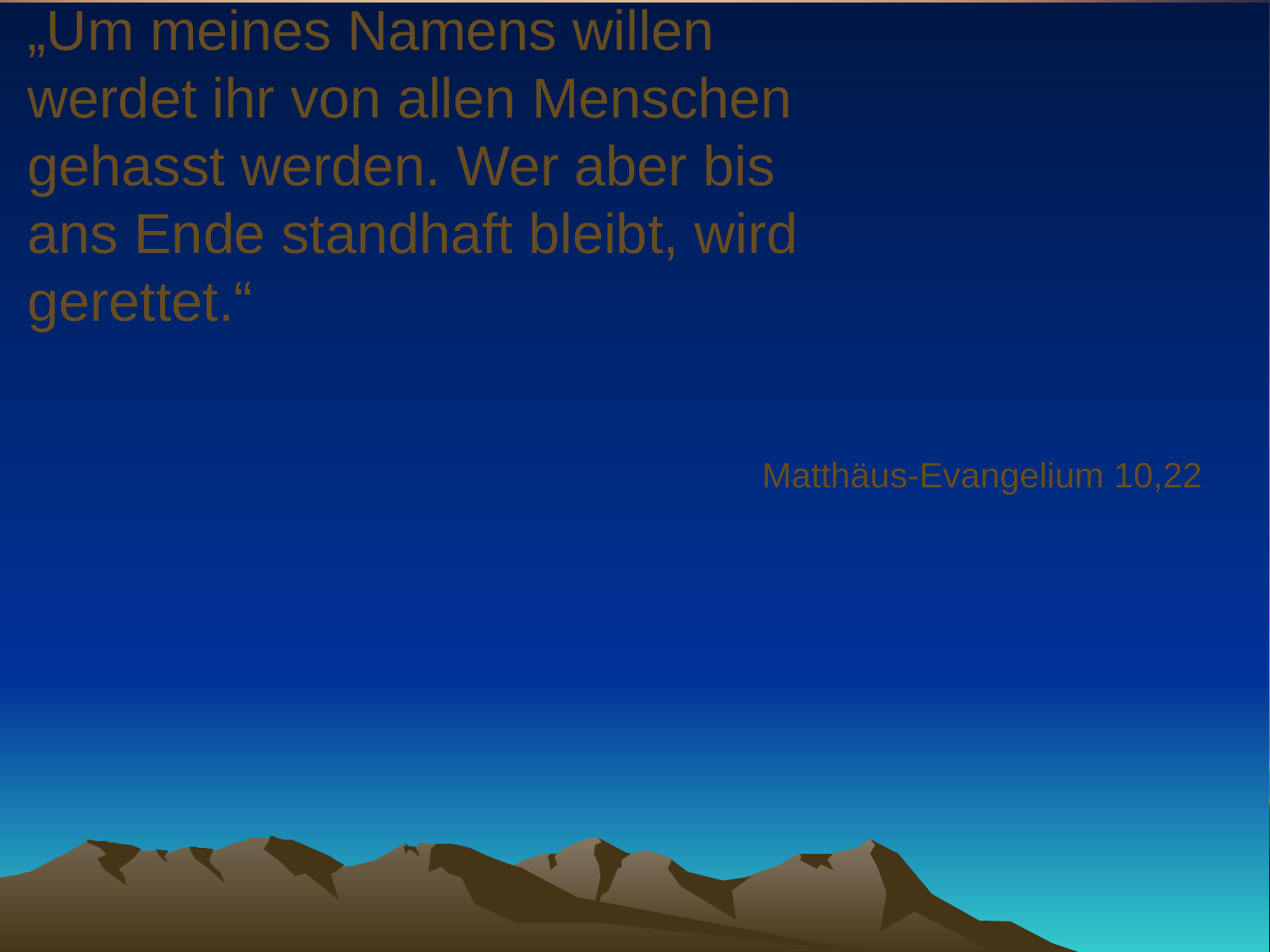

# „Um meines Namens willen werdet ihr von allen Menschen gehasst werden. Wer aber bis ans Ende standhaft bleibt, wird gerettet.“
Matthäus-Evangelium 10,22